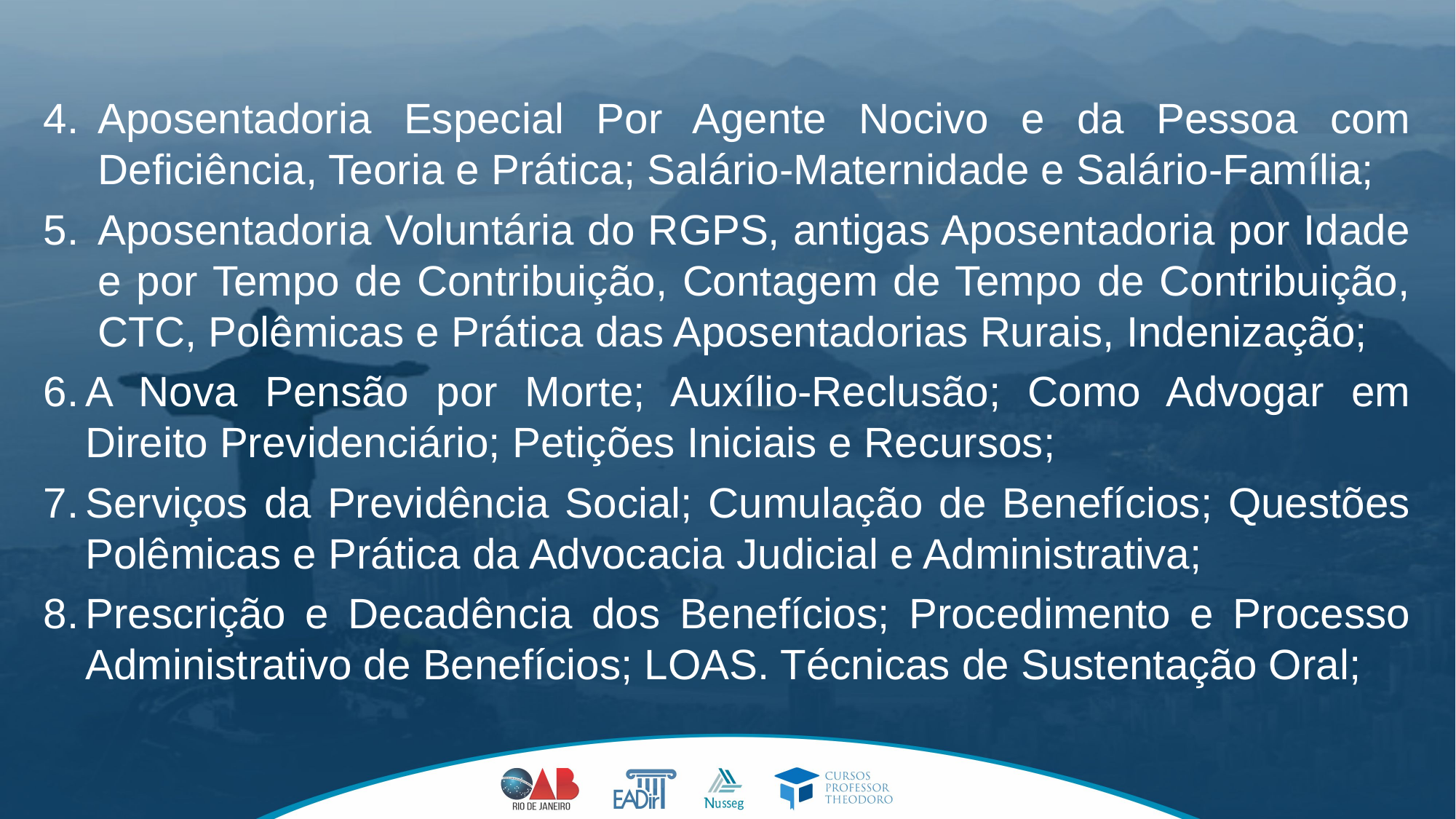

Aposentadoria Especial Por Agente Nocivo e da Pessoa com Deficiência, Teoria e Prática; Salário-Maternidade e Salário-Família;
Aposentadoria Voluntária do RGPS, antigas Aposentadoria por Idade e por Tempo de Contribuição, Contagem de Tempo de Contribuição, CTC, Polêmicas e Prática das Aposentadorias Rurais, Indenização;
6.	A Nova Pensão por Morte; Auxílio-Reclusão; Como Advogar em Direito Previdenciário; Petições Iniciais e Recursos;
7.	Serviços da Previdência Social; Cumulação de Benefícios; Questões Polêmicas e Prática da Advocacia Judicial e Administrativa;
8.	Prescrição e Decadência dos Benefícios; Procedimento e Processo Administrativo de Benefícios; LOAS. Técnicas de Sustentação Oral;